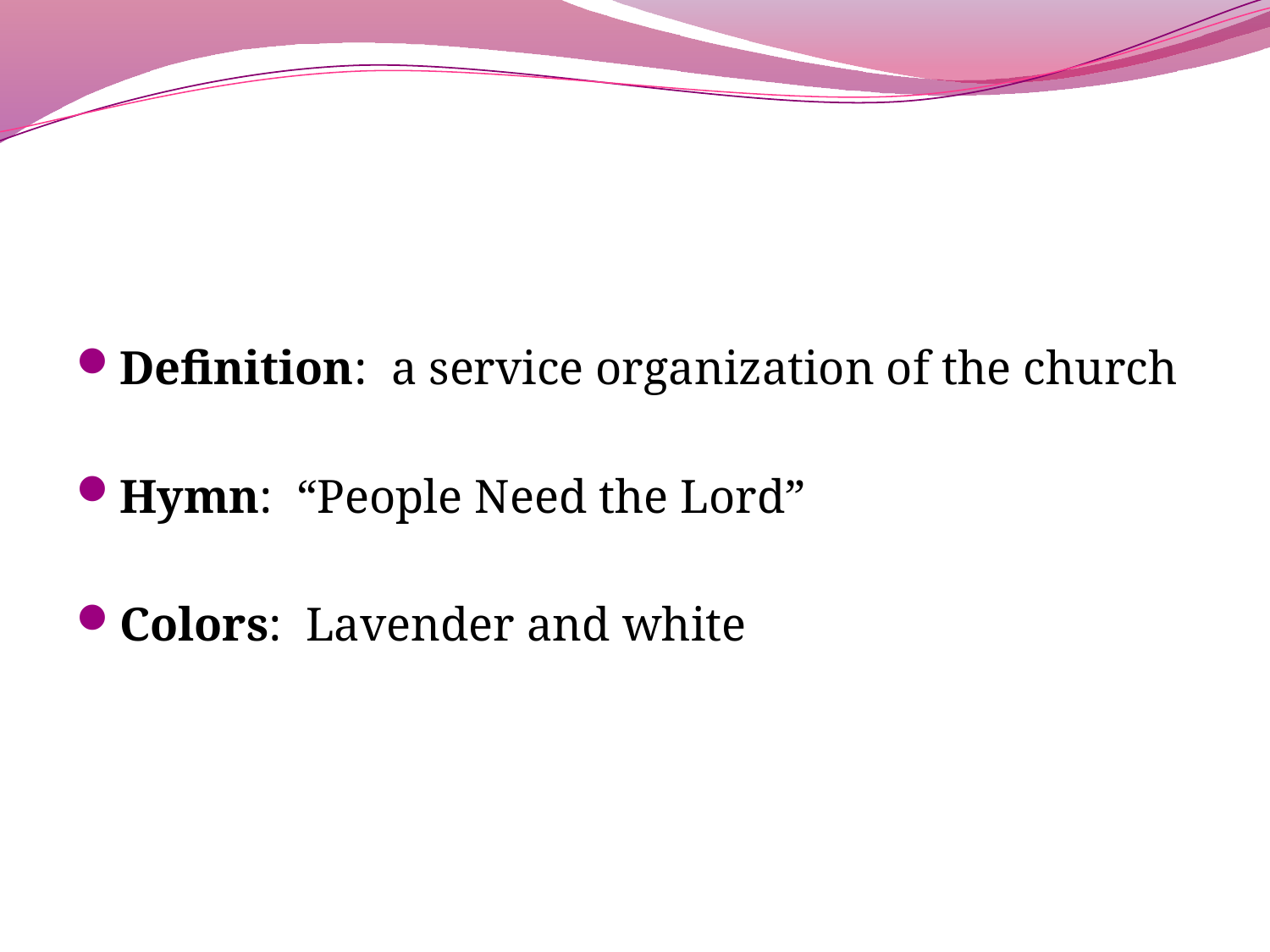

#

Definition:  a service organization of the church

Hymn:  “People Need the Lord”

Colors:  Lavender and white